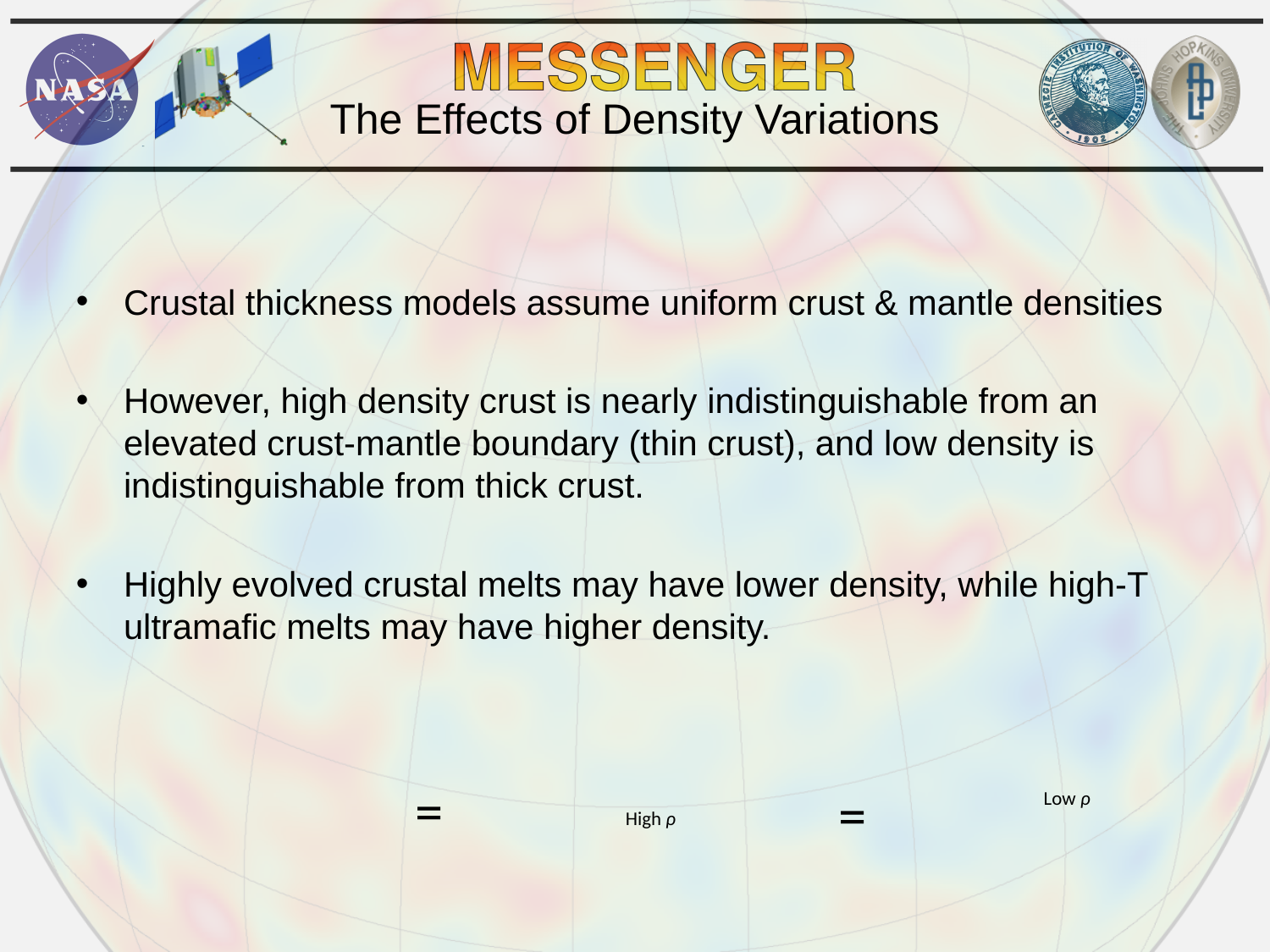

# The Effects of Density Variations
Crustal thickness models assume uniform crust & mantle densities

However, high density crust is nearly indistinguishable from an elevated crust-mantle boundary (thin crust), and low density is indistinguishable from thick crust.

Highly evolved crustal melts may have lower density, while high-T ultramafic melts may have higher density.

=
=
Low ρ

High ρ